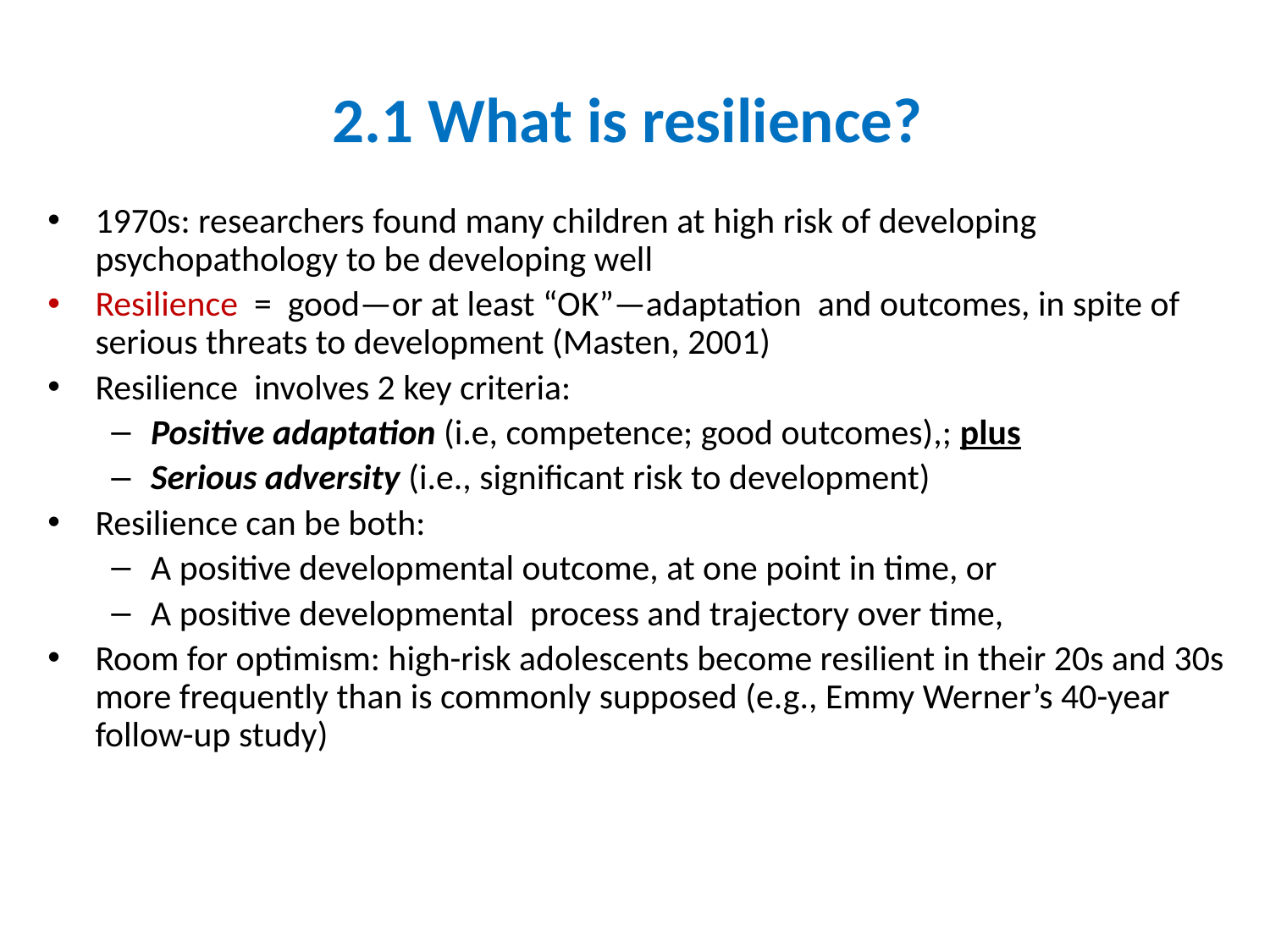

# 2.1 What is resilience?
1970s: researchers found many children at high risk of developing psychopathology to be developing well
Resilience  =  good—or at least “OK”—adaptation  and outcomes, in spite of serious threats to development (Masten, 2001)
Resilience  involves 2 key criteria:
Positive adaptation (i.e, competence; good outcomes),; plus
Serious adversity (i.e., significant risk to development)
Resilience can be both:
A positive developmental outcome, at one point in time, or
A positive developmental  process and trajectory over time,
Room for optimism: high-risk adolescents become resilient in their 20s and 30s more frequently than is commonly supposed (e.g., Emmy Werner’s 40-year follow-up study)